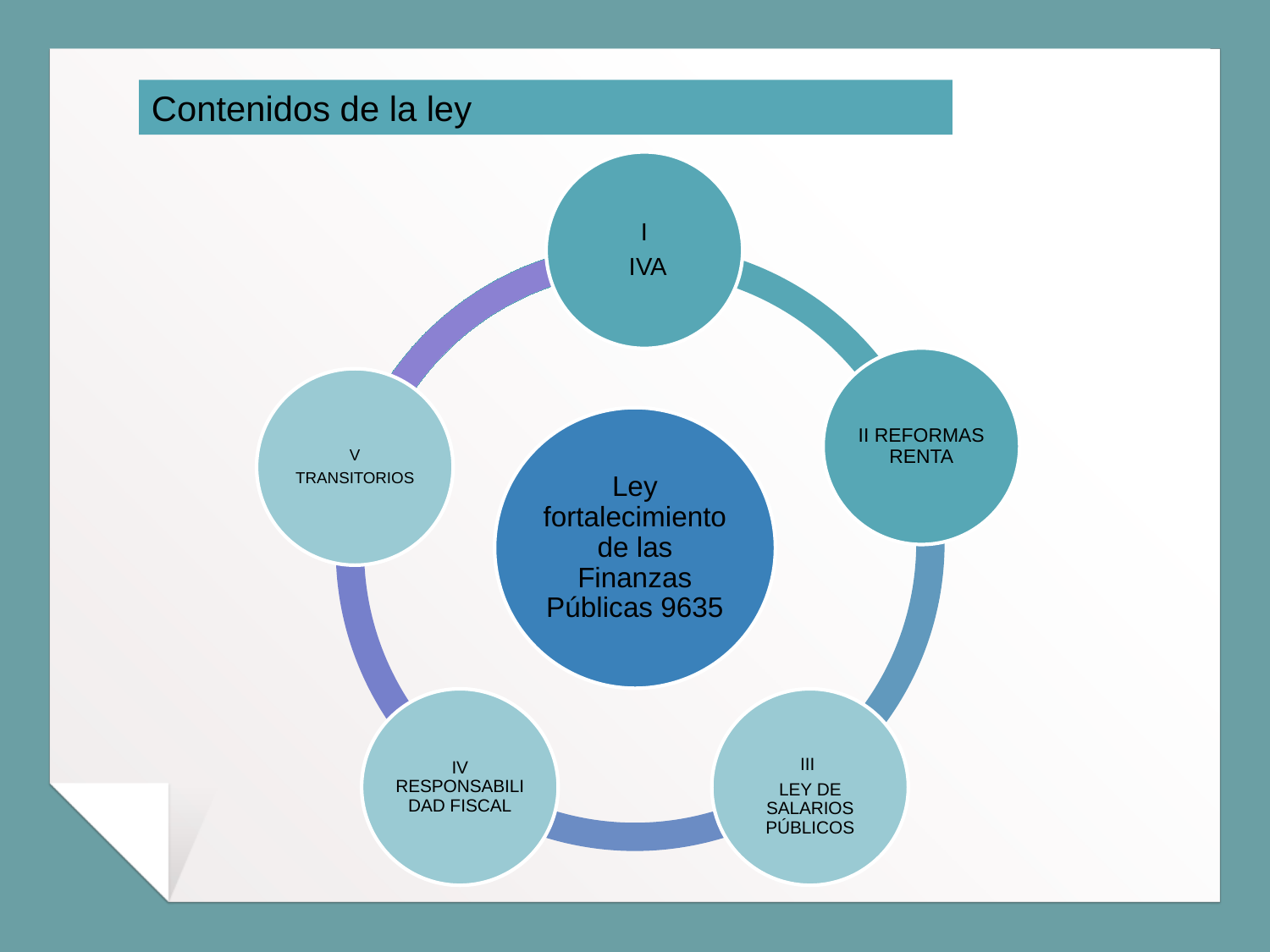

Contenidos de la ley
Ley fortalecimiento de las Finanzas Públicas 9635
I
 IVA
II REFORMAS RENTA

III
LEY DE SALARIOS PÚBLICOS
IV RESPONSABILIDAD FISCAL
V
TRANSITORIOS